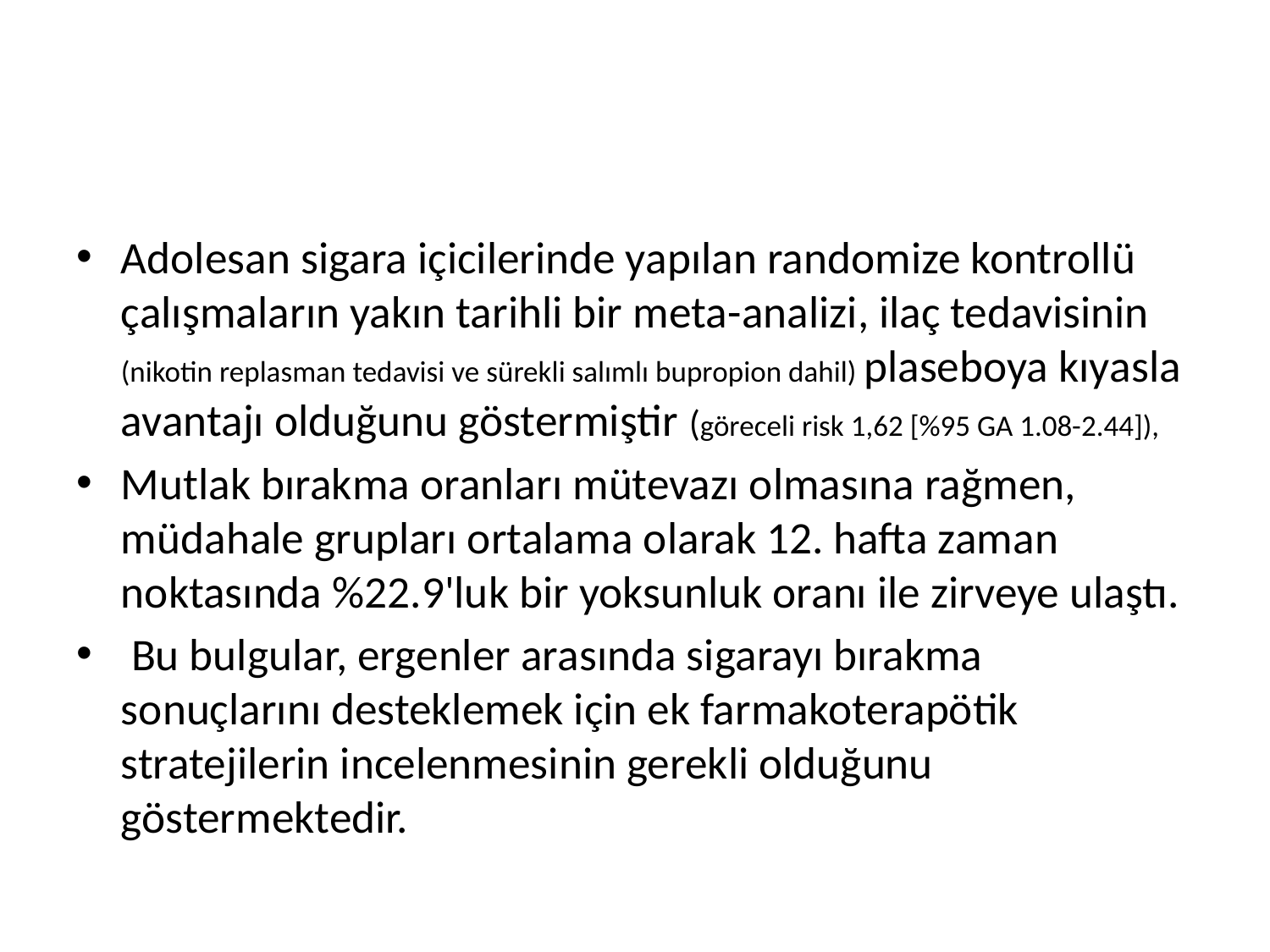

#
Adolesan sigara içicilerinde yapılan randomize kontrollü çalışmaların yakın tarihli bir meta-analizi, ilaç tedavisinin (nikotin replasman tedavisi ve sürekli salımlı bupropion dahil) plaseboya kıyasla avantajı olduğunu göstermiştir (göreceli risk 1,62 [%95 GA 1.08-2.44]),
Mutlak bırakma oranları mütevazı olmasına rağmen, müdahale grupları ortalama olarak 12. hafta zaman noktasında %22.9'luk bir yoksunluk oranı ile zirveye ulaştı.
 Bu bulgular, ergenler arasında sigarayı bırakma sonuçlarını desteklemek için ek farmakoterapötik stratejilerin incelenmesinin gerekli olduğunu göstermektedir.